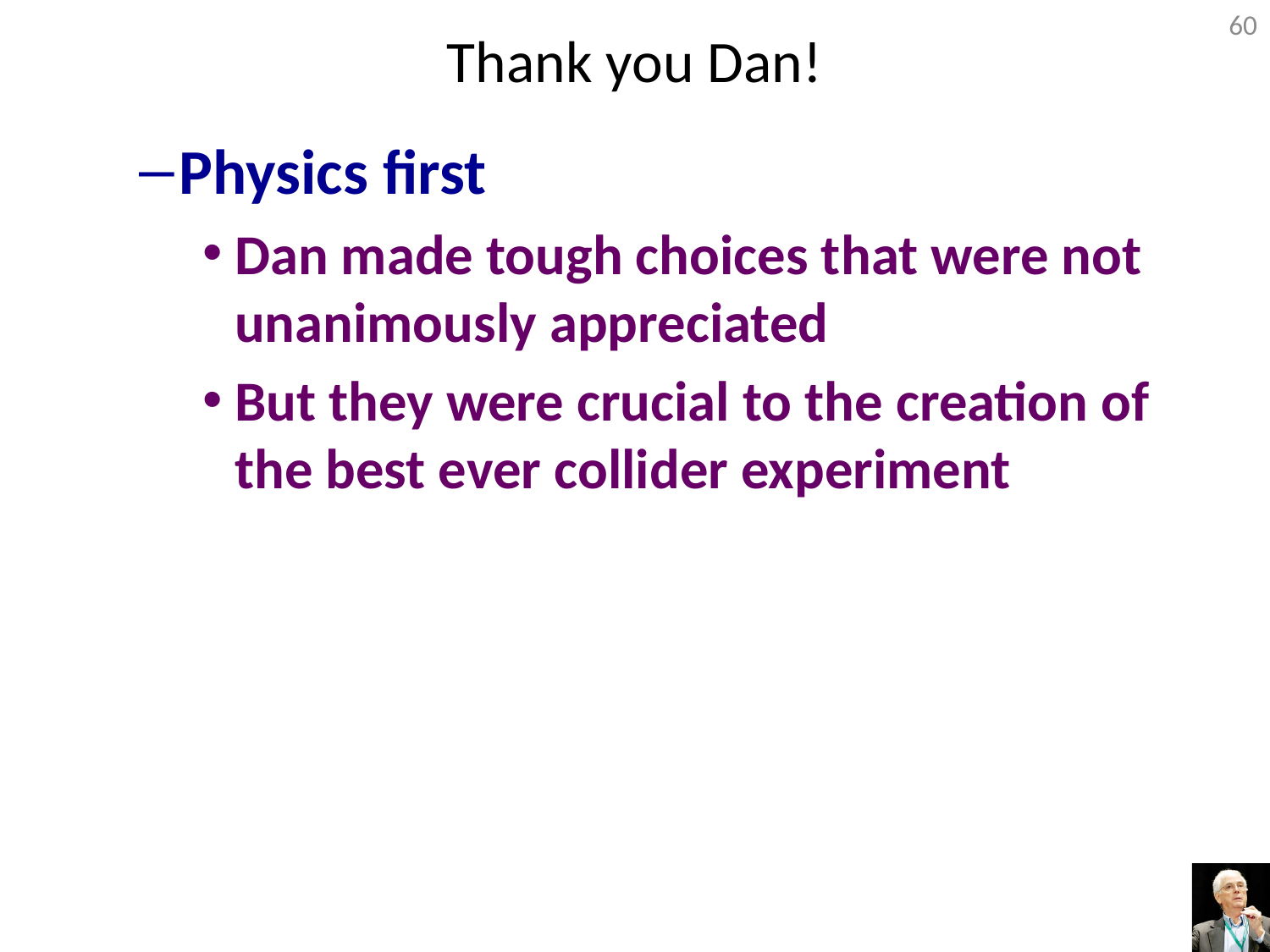

60
# Thank you Dan!
Physics first
Dan made tough choices that were not unanimously appreciated
But they were crucial to the creation of the best ever collider experiment